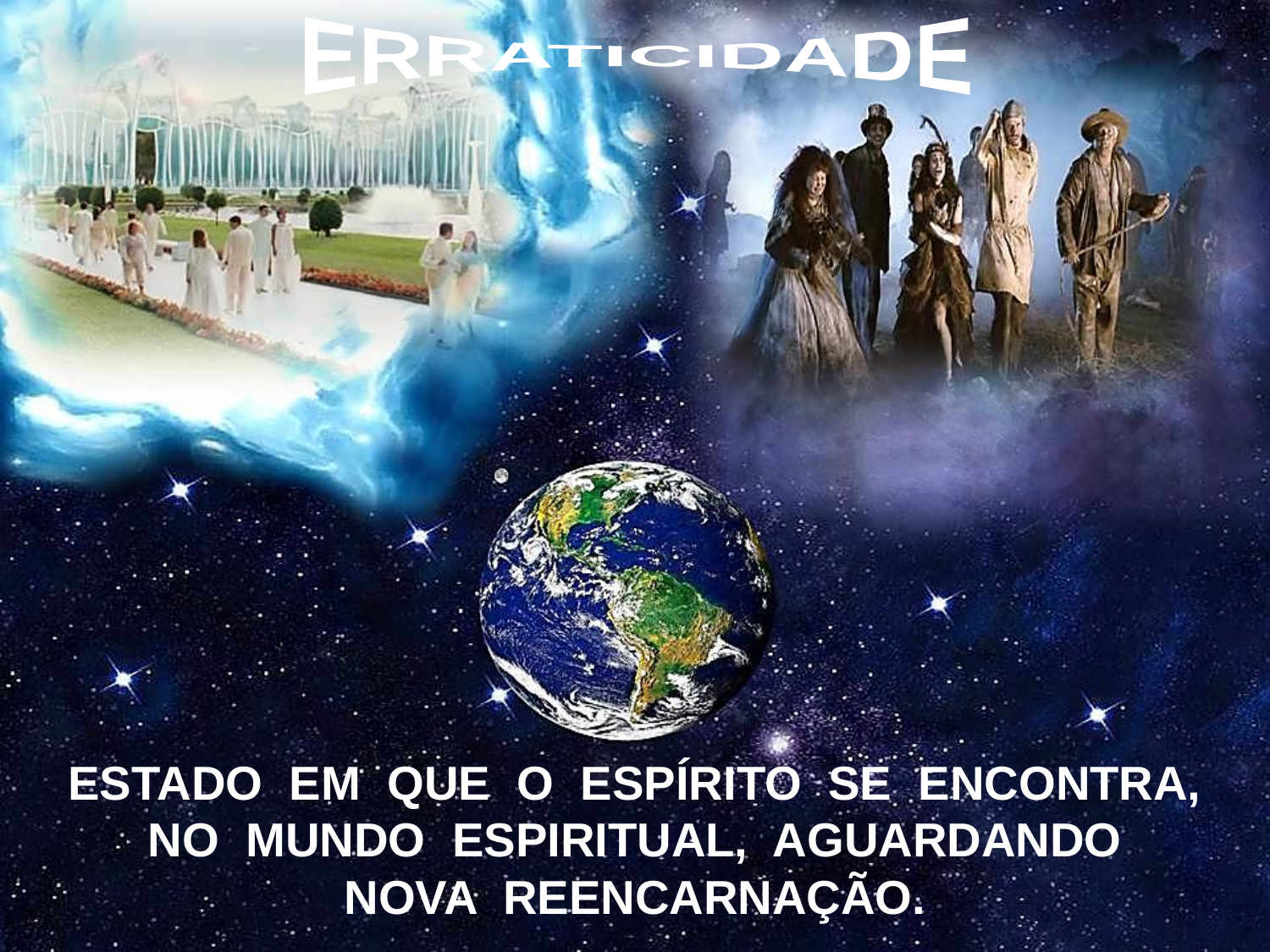

ERRATICIDADE
ESTADO  EM  QUE  O  ESPÍRITO  SE  ENCONTRA,
NO  MUNDO  ESPIRITUAL,  AGUARDANDO
NOVA  REENCARNAÇÃO.